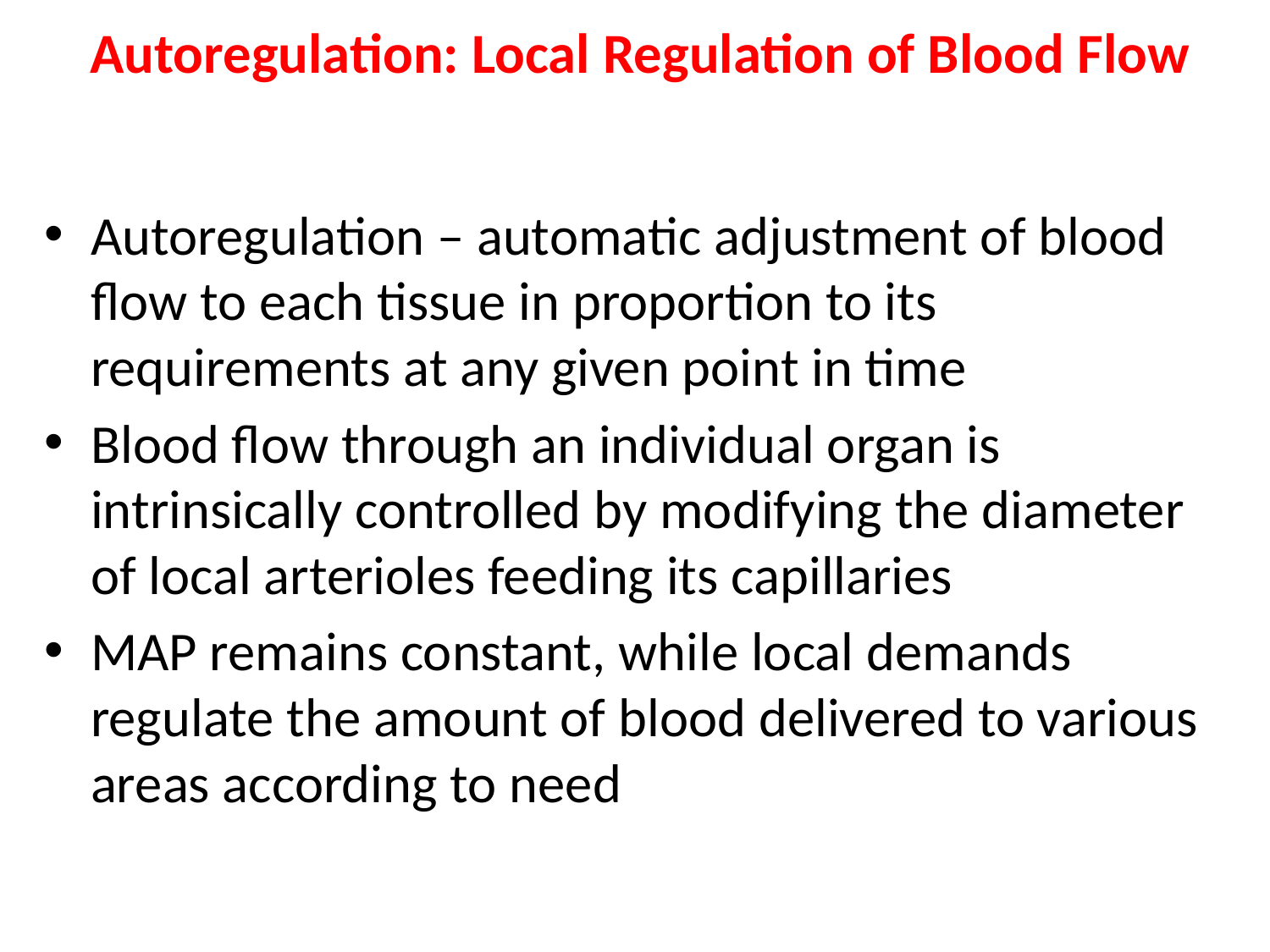

# Autoregulation: Local Regulation of Blood Flow
Autoregulation – automatic adjustment of blood flow to each tissue in proportion to its requirements at any given point in time
Blood flow through an individual organ is intrinsically controlled by modifying the diameter of local arterioles feeding its capillaries
MAP remains constant, while local demands regulate the amount of blood delivered to various areas according to need